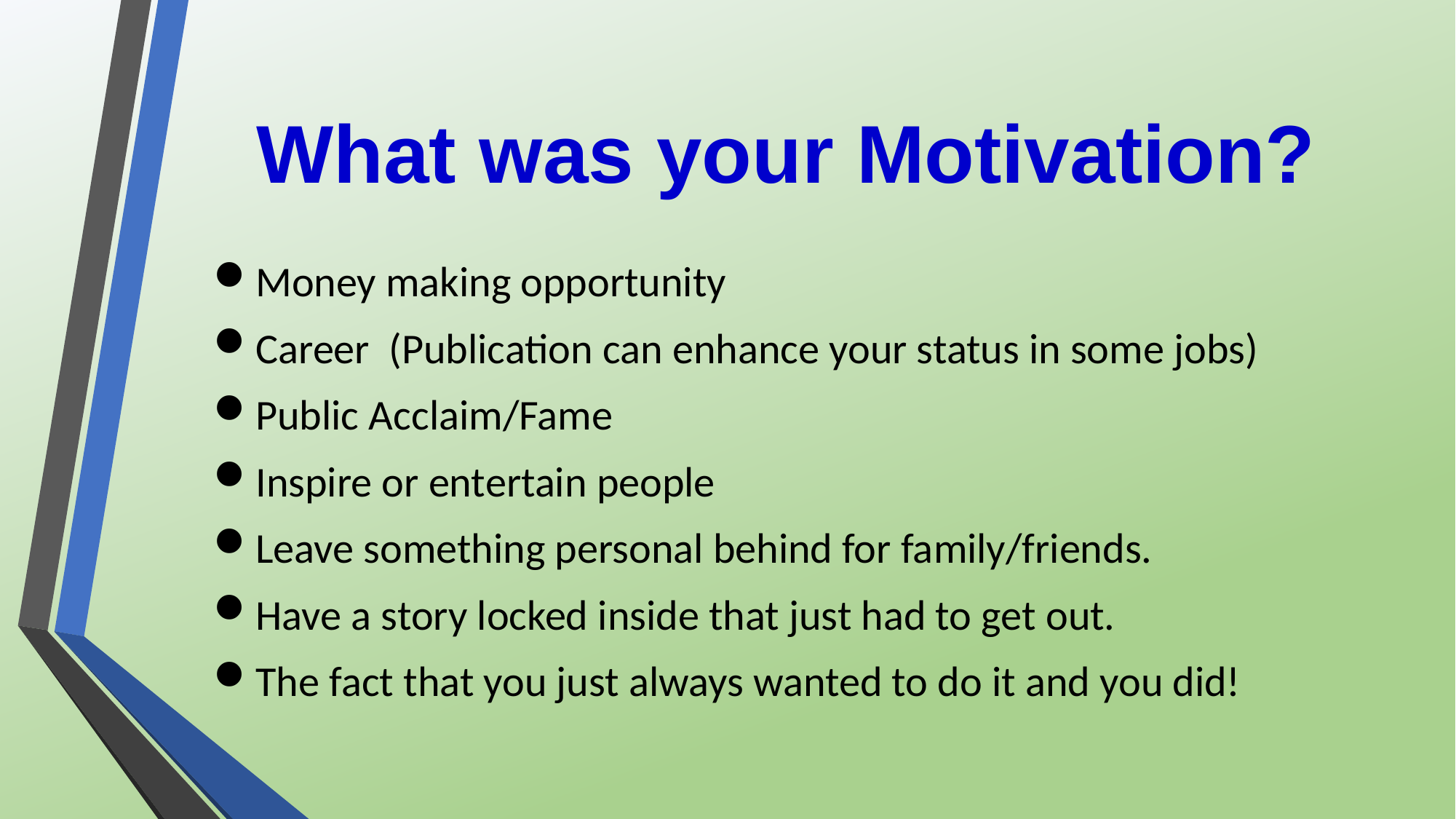

What was your Motivation?

Money making opportunity
Career  (Publication can enhance your status in some jobs)
Public Acclaim/Fame
Inspire or entertain people
Leave something personal behind for family/friends.
Have a story locked inside that just had to get out.
The fact that you just always wanted to do it and you did!